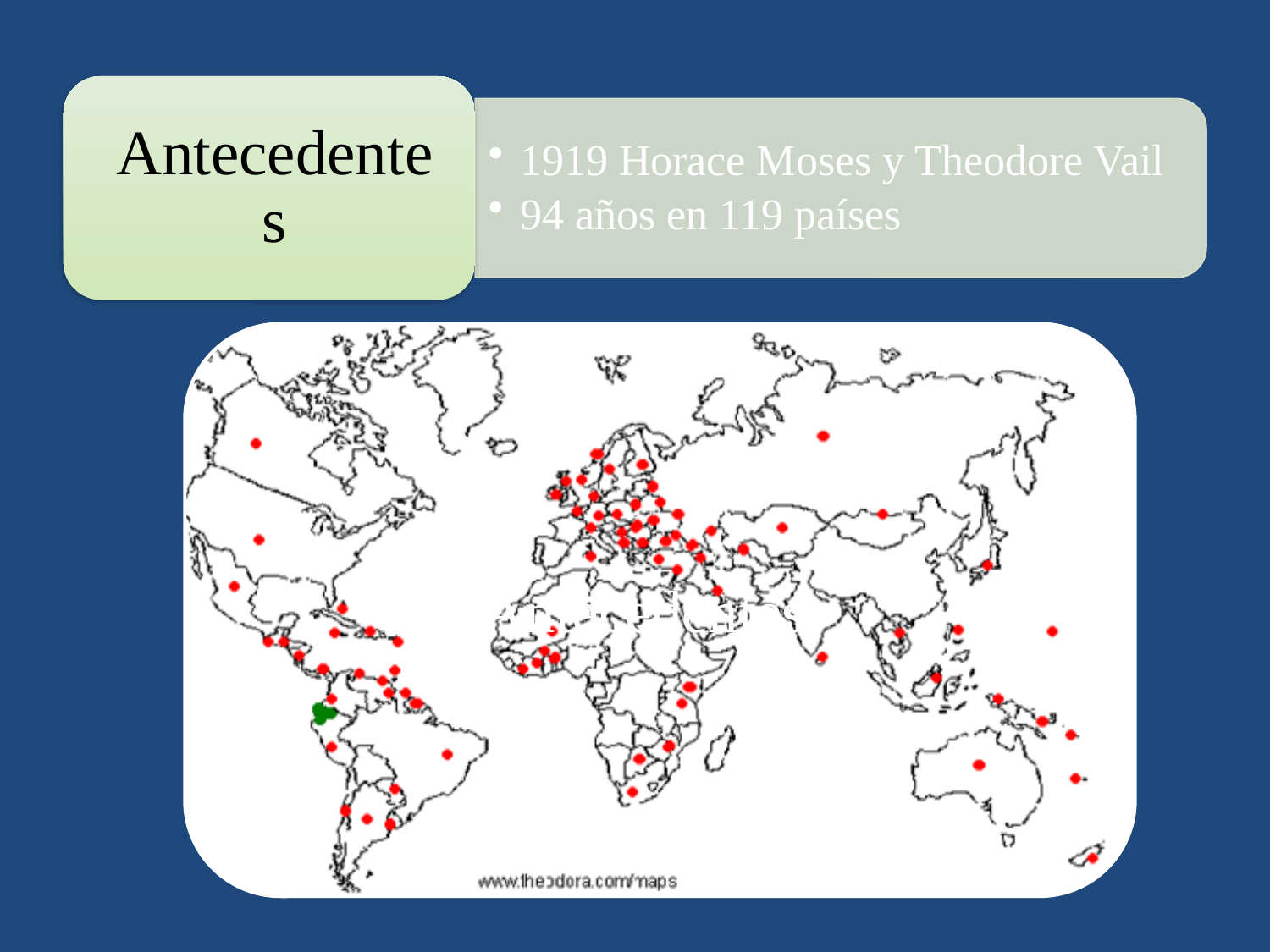

1919 Horace Moses y Theodore Vail
94 años en 119 países
Antecedentes

Antecedentes